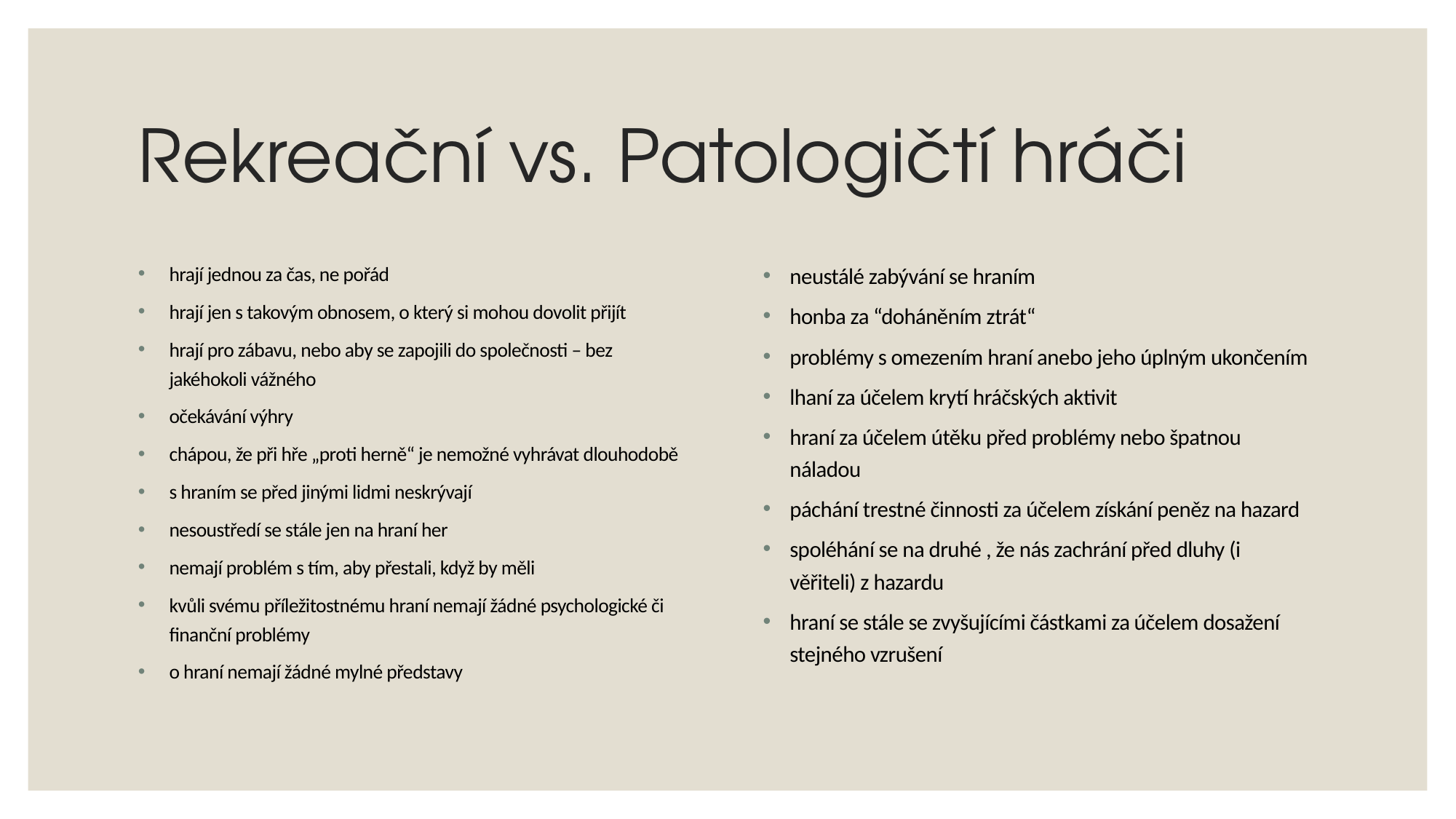

# Rekreační vs. Patologičtí hráči
hrají jednou za čas, ne pořád
hrají jen s takovým obnosem, o který si mohou dovolit přijít
hrají pro zábavu, nebo aby se zapojili do společnosti – bez jakéhokoli vážného
očekávání výhry
chápou, že při hře „proti herně“ je nemožné vyhrávat dlouhodobě
s hraním se před jinými lidmi neskrývají
nesoustředí se stále jen na hraní her
nemají problém s tím, aby přestali, když by měli
kvůli svému příležitostnému hraní nemají žádné psychologické či finanční problémy
o hraní nemají žádné mylné představy

neustálé zabývání se hraním
honba za “doháněním ztrát“
problémy s omezením hraní anebo jeho úplným ukončením
lhaní za účelem krytí hráčských aktivit
hraní za účelem útěku před problémy nebo špatnou náladou
páchání trestné činnosti za účelem získání peněz na hazard
spoléhání se na druhé , že nás zachrání před dluhy (i věřiteli) z hazardu
hraní se stále se zvyšujícími částkami za účelem dosažení stejného vzrušení